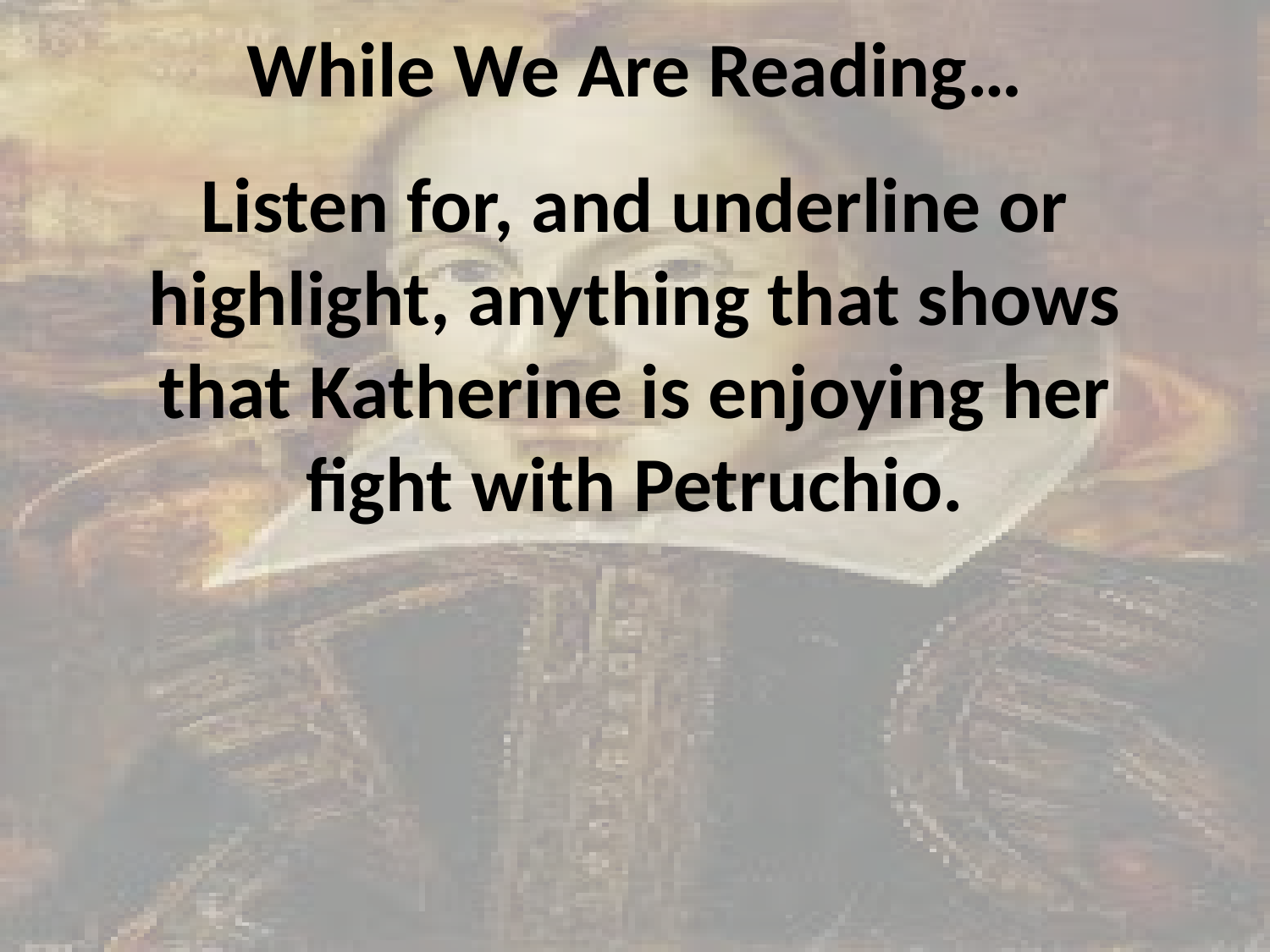

# While We Are Reading…
Listen for, and underline or highlight, anything that shows that Katherine is enjoying her fight with Petruchio.